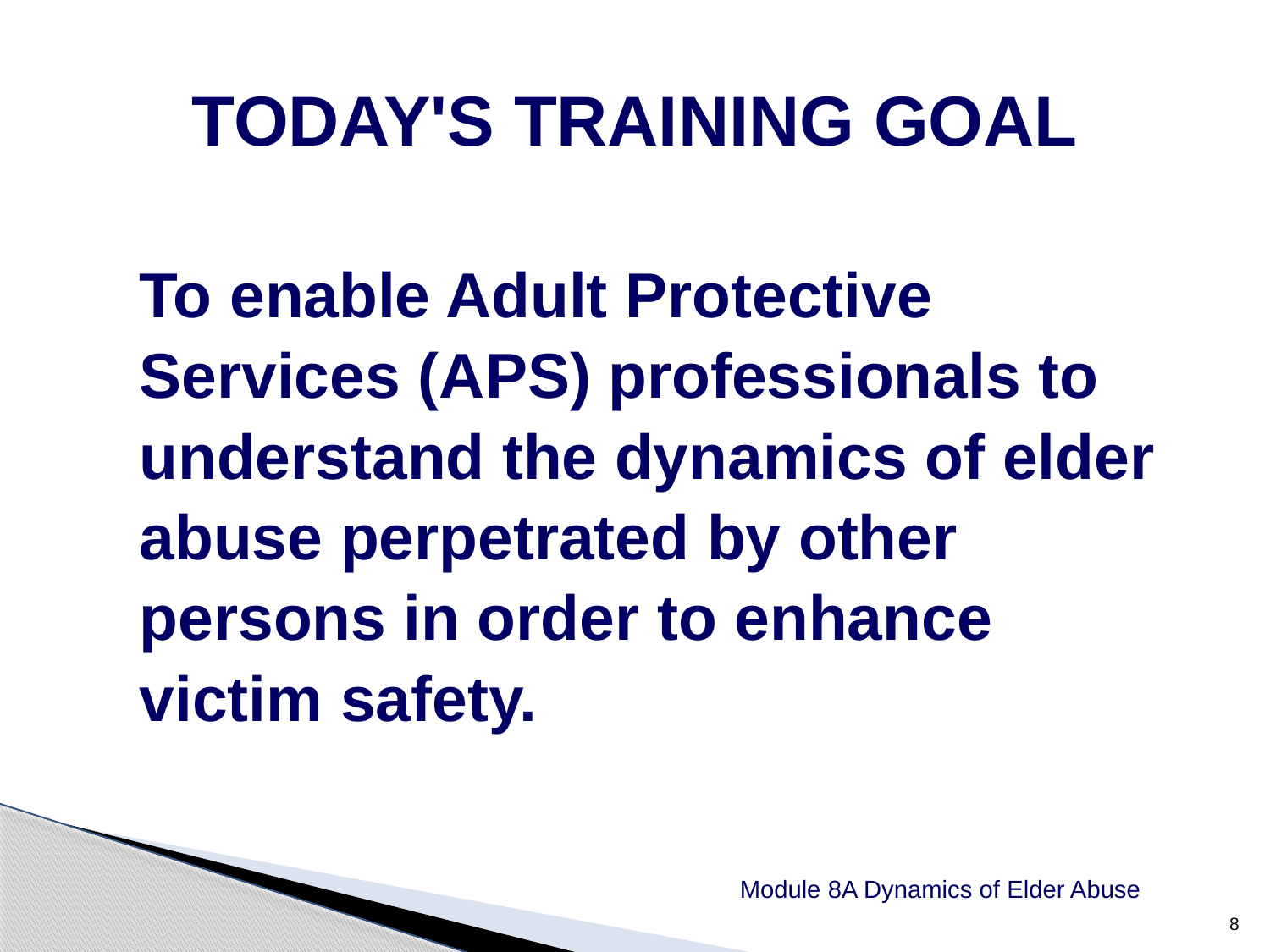

TODAY'S TRAINING GOAL
To enable Adult Protective Services (APS) professionals to understand the dynamics of elder abuse perpetrated by other persons in order to enhance victim safety.
8
Module 8A Dynamics of Elder Abuse
8